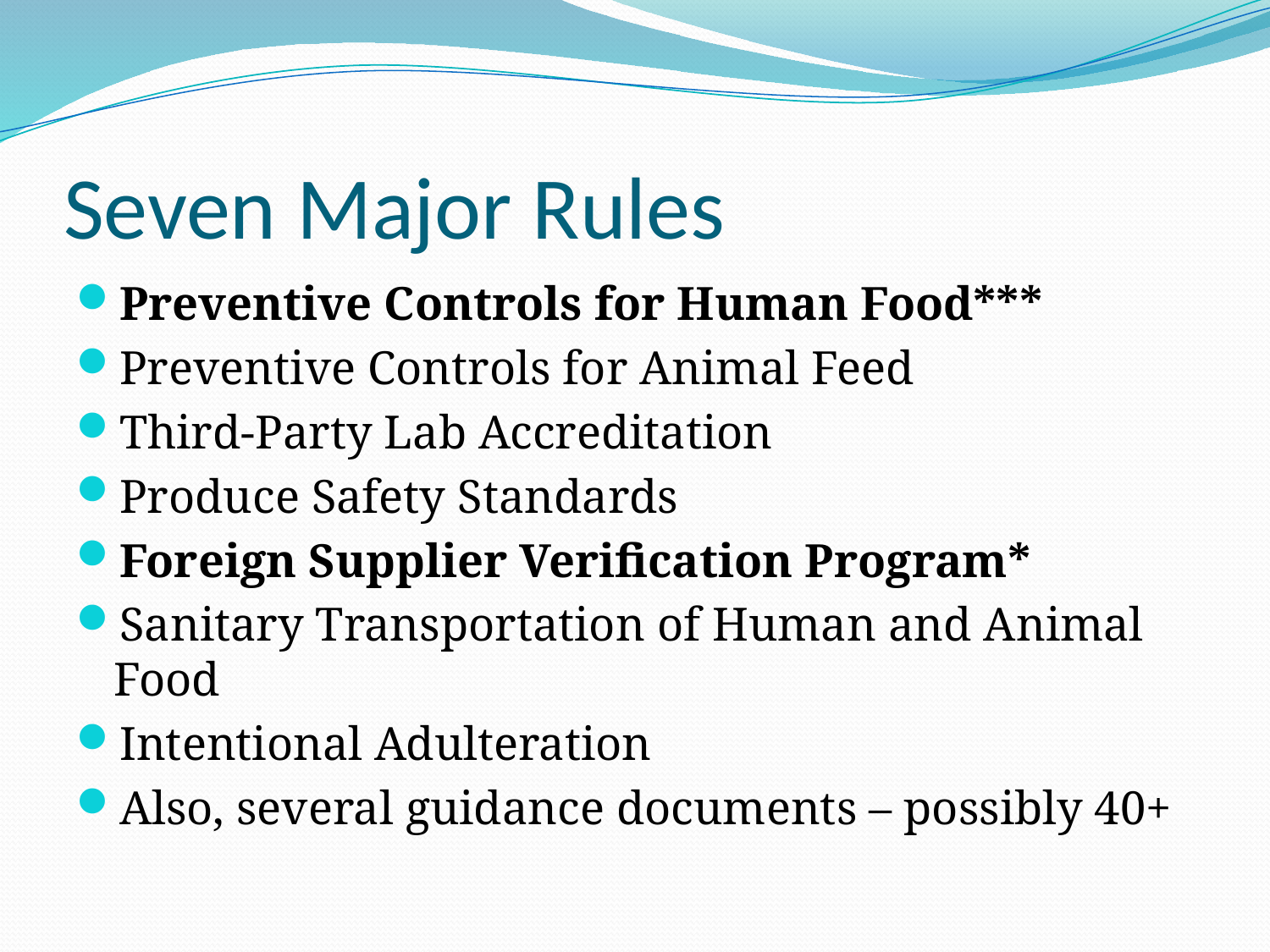

# Seven Major Rules
Preventive Controls for Human Food***
Preventive Controls for Animal Feed
Third-Party Lab Accreditation
Produce Safety Standards
Foreign Supplier Verification Program*
Sanitary Transportation of Human and Animal Food
Intentional Adulteration
Also, several guidance documents – possibly 40+